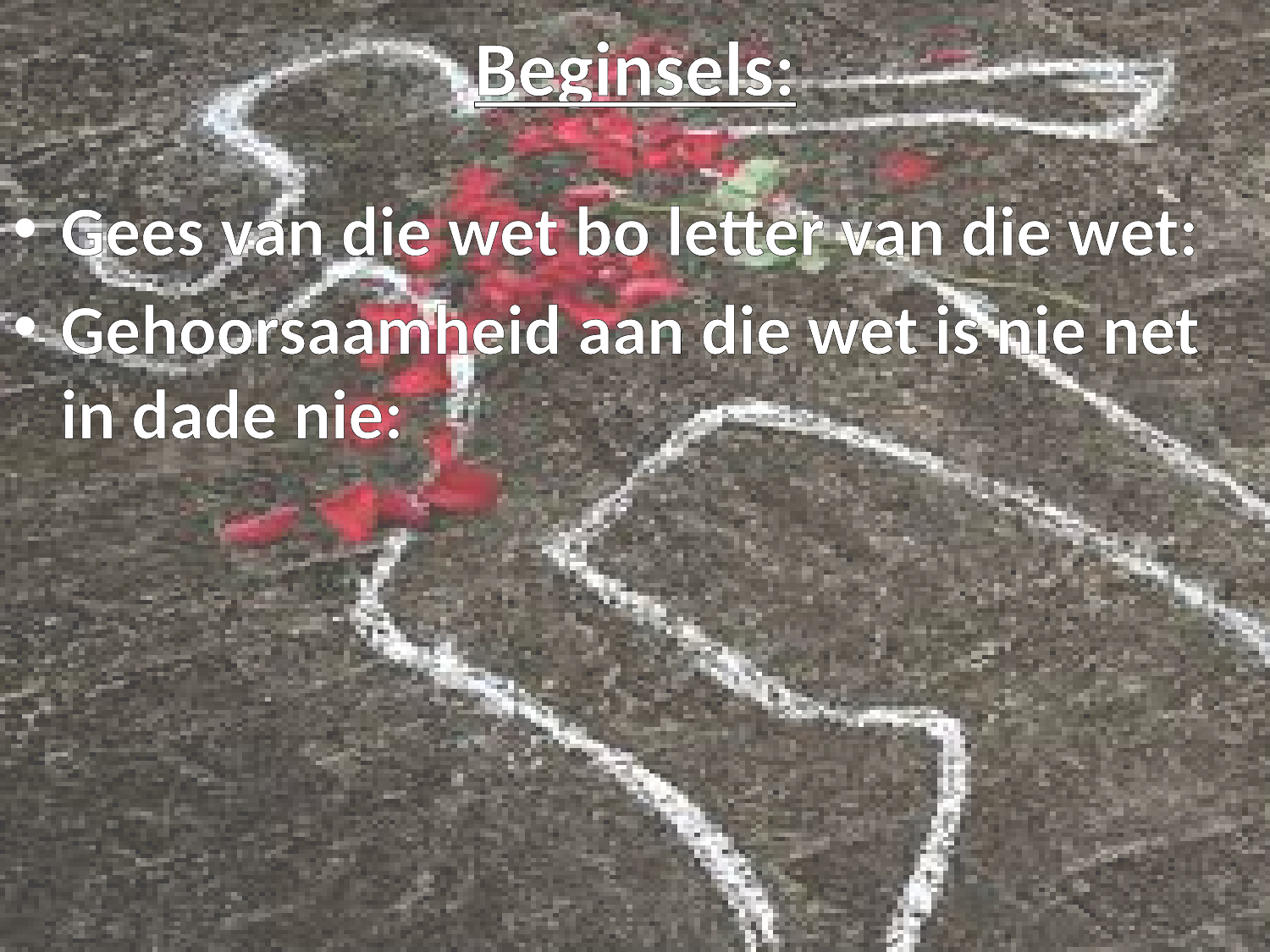

# Beginsels:
Gees van die wet bo letter van die wet:
Gehoorsaamheid aan die wet is nie net in dade nie: